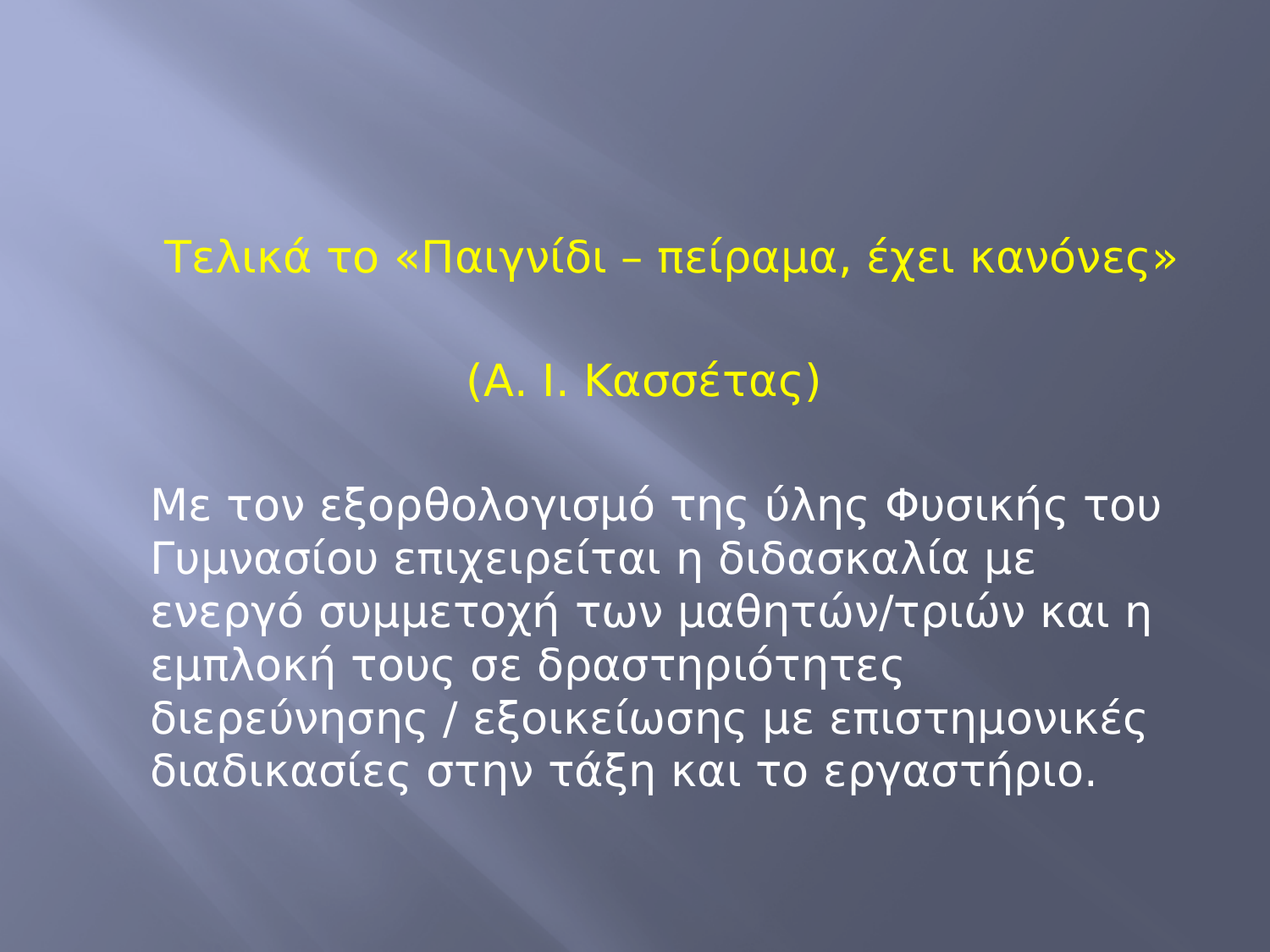

Τελικά το «Παιγνίδι – πείραμα, έχει κανόνες»

(Α. Ι. Κασσέτας)

	Με τον εξορθολογισμό της ύλης Φυσικής του Γυμνασίου επιχειρείται η διδασκαλία με ενεργό συμμετοχή των μαθητών/τριών και η εμπλοκή τους σε δραστηριότητες διερεύνησης / εξοικείωσης με επιστημονικές διαδικασίες στην τάξη και το εργαστήριο.